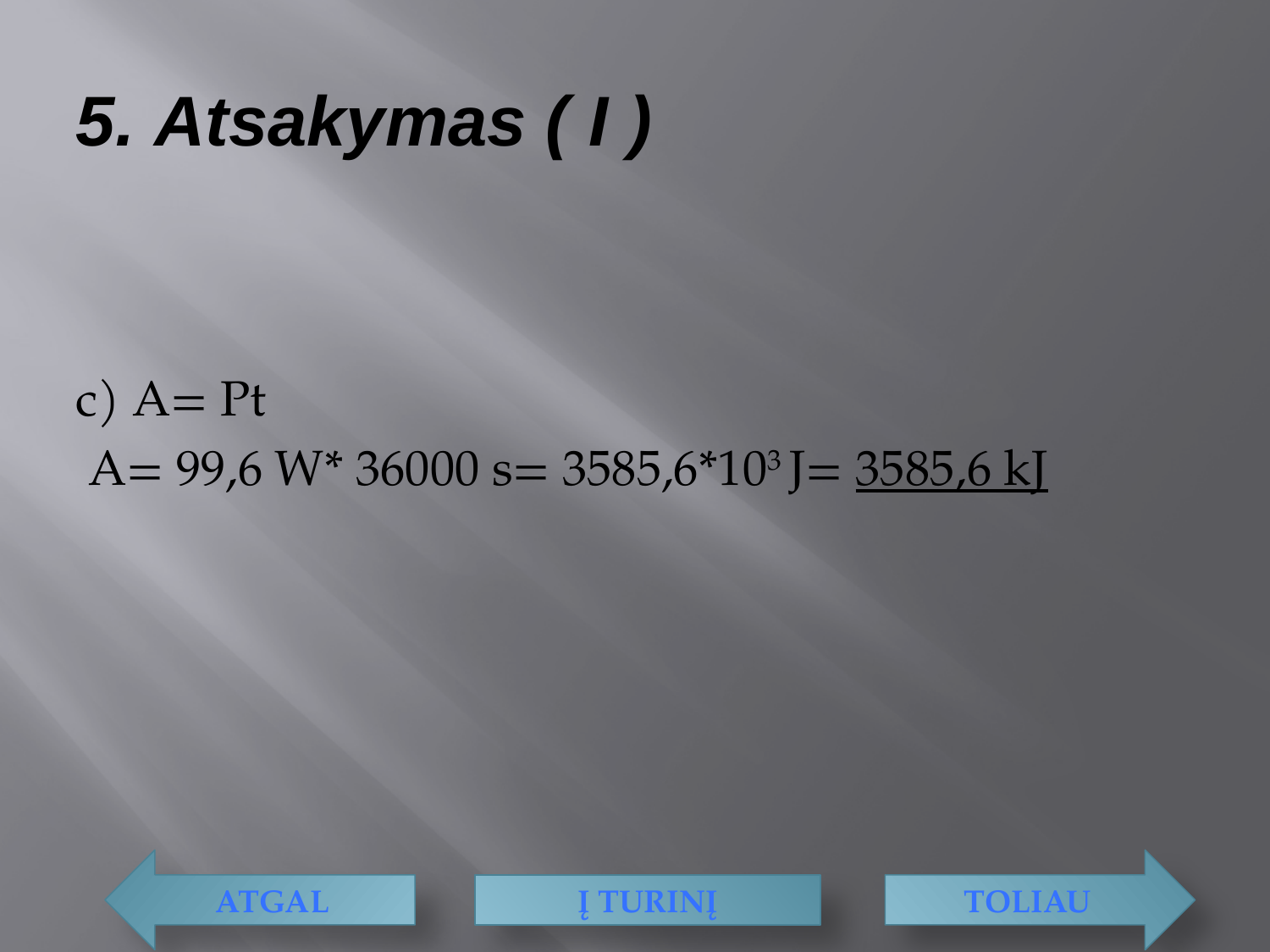

# 5. Atsakymas ( I )

c) A= Pt
 A= 99,6 W* 36000 s= 3585,6*103 J= 3585,6 kJ
atgal
Toliau
Į turinį